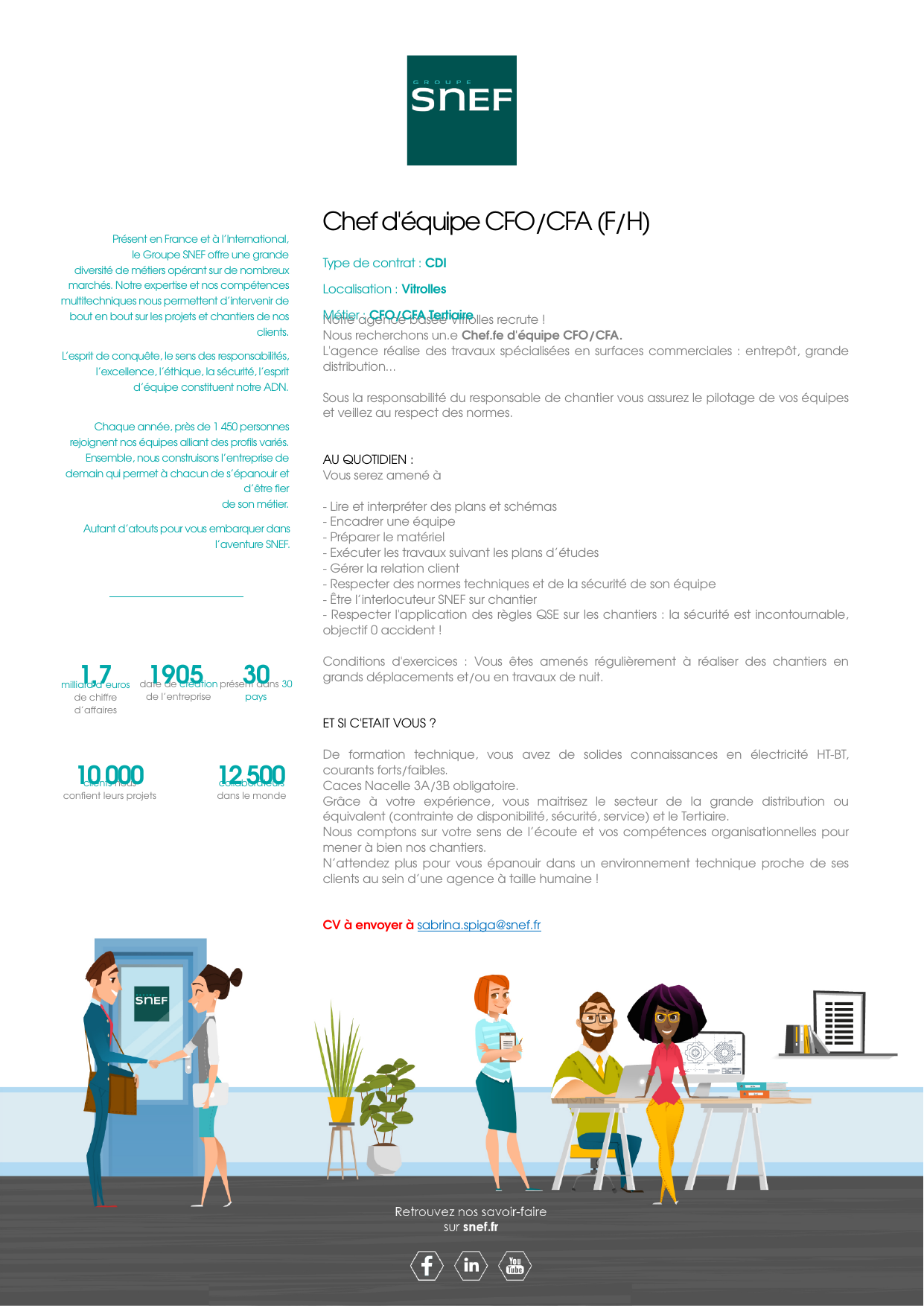

Chef d'équipe CFO/CFA (F/H)
Type de contrat : CDI
Localisation : Vitrolles
Métier : CFO/CFA Tertiaire

Notre agence basée Vitrolles recrute !
Nous recherchons un.e Chef.fe d'équipe CFO/CFA.
L'agence réalise des travaux spécialisées en surfaces commerciales : entrepôt, grande distribution…

Sous la responsabilité du responsable de chantier vous assurez le pilotage de vos équipes et veillez au respect des normes.

AU QUOTIDIEN :
Vous serez amené à

- Lire et interpréter des plans et schémas
- Encadrer une équipe
- Préparer le matériel
- Exécuter les travaux suivant les plans d’études
- Gérer la relation client
- Respecter des normes techniques et de la sécurité de son équipe
- Être l’interlocuteur SNEF sur chantier
- Respecter l'application des règles QSE sur les chantiers : la sécurité est incontournable, objectif 0 accident !

Conditions d'exercices : Vous êtes amenés régulièrement à réaliser des chantiers en grands déplacements et/ou en travaux de nuit.

ET SI C'ETAIT VOUS ?

De formation technique, vous avez de solides connaissances en électricité HT-BT, courants forts/faibles.
Caces Nacelle 3A/3B obligatoire.
Grâce à votre expérience, vous maitrisez le secteur de la grande distribution ou équivalent (contrainte de disponibilité, sécurité, service) et le Tertiaire.
Nous comptons sur votre sens de l’écoute et vos compétences organisationnelles pour mener à bien nos chantiers.
N’attendez plus pour vous épanouir dans un environnement technique proche de ses clients au sein d’une agence à taille humaine !

CV à envoyer à sabrina.spiga@snef.fr

Référence :